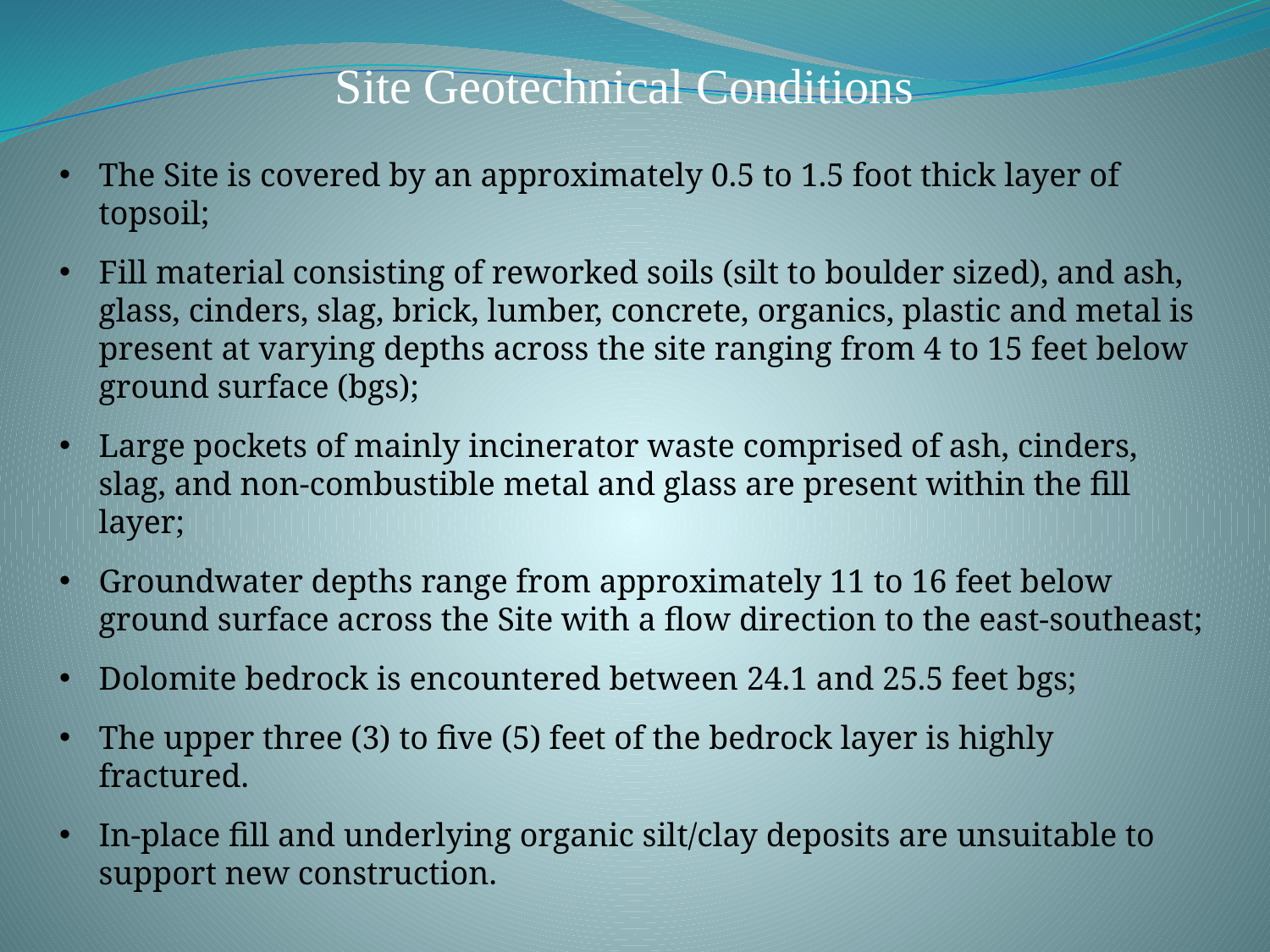

Site Geotechnical Conditions
The Site is covered by an approximately 0.5 to 1.5 foot thick layer of topsoil;

Fill material consisting of reworked soils (silt to boulder sized), and ash, glass, cinders, slag, brick, lumber, concrete, organics, plastic and metal is present at varying depths across the site ranging from 4 to 15 feet below ground surface (bgs);

Large pockets of mainly incinerator waste comprised of ash, cinders, slag, and non-combustible metal and glass are present within the fill layer;

Groundwater depths range from approximately 11 to 16 feet below ground surface across the Site with a flow direction to the east-southeast;

Dolomite bedrock is encountered between 24.1 and 25.5 feet bgs;

The upper three (3) to five (5) feet of the bedrock layer is highly fractured.

In-place fill and underlying organic silt/clay deposits are unsuitable to support new construction.